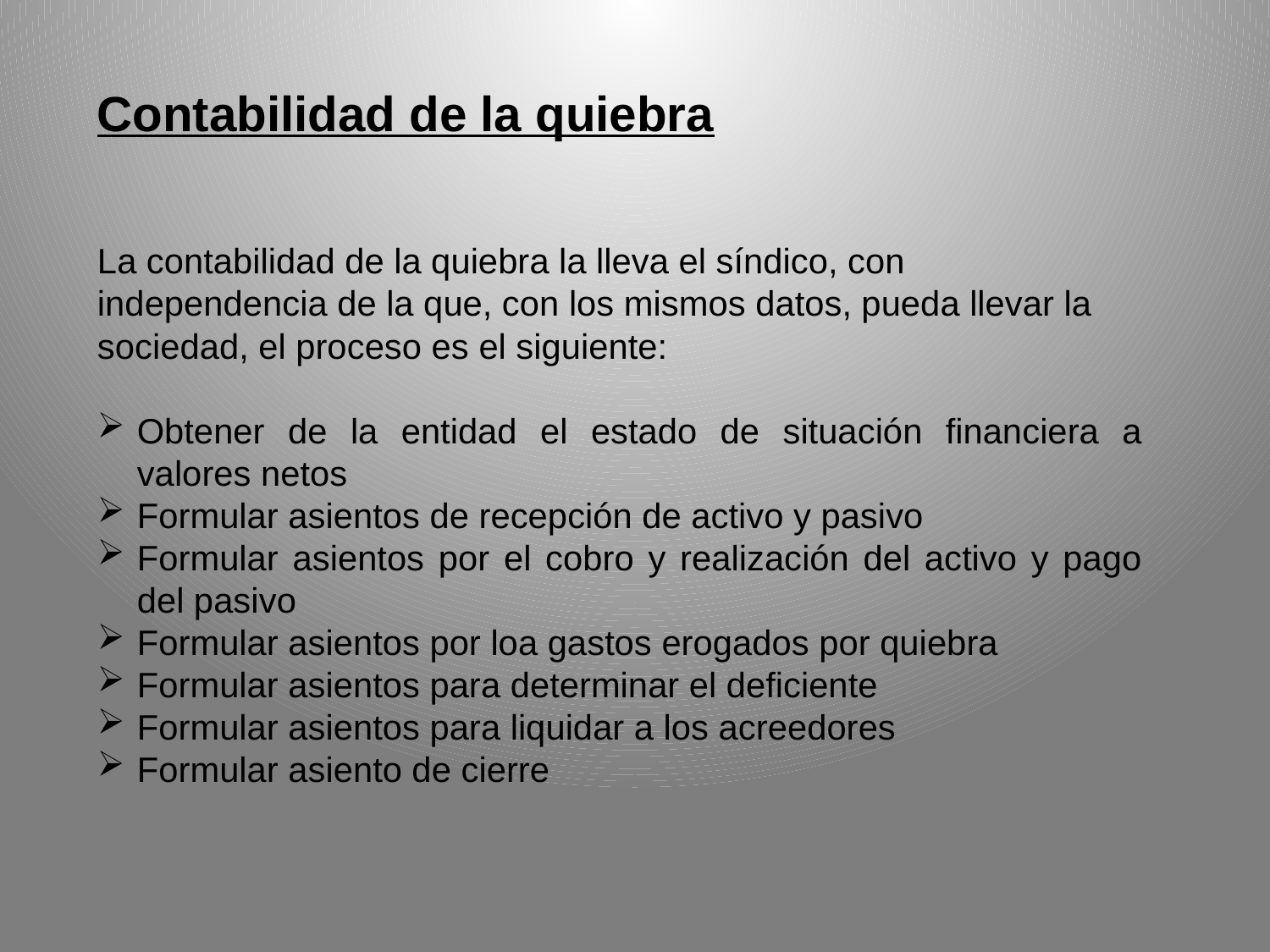

Contabilidad de la quiebra

La contabilidad de la quiebra la lleva el síndico, con independencia de la que, con los mismos datos, pueda llevar la sociedad, el proceso es el siguiente:

Obtener de la entidad el estado de situación financiera a valores netos
Formular asientos de recepción de activo y pasivo
Formular asientos por el cobro y realización del activo y pago del pasivo
Formular asientos por loa gastos erogados por quiebra
Formular asientos para determinar el deficiente
Formular asientos para liquidar a los acreedores
Formular asiento de cierre